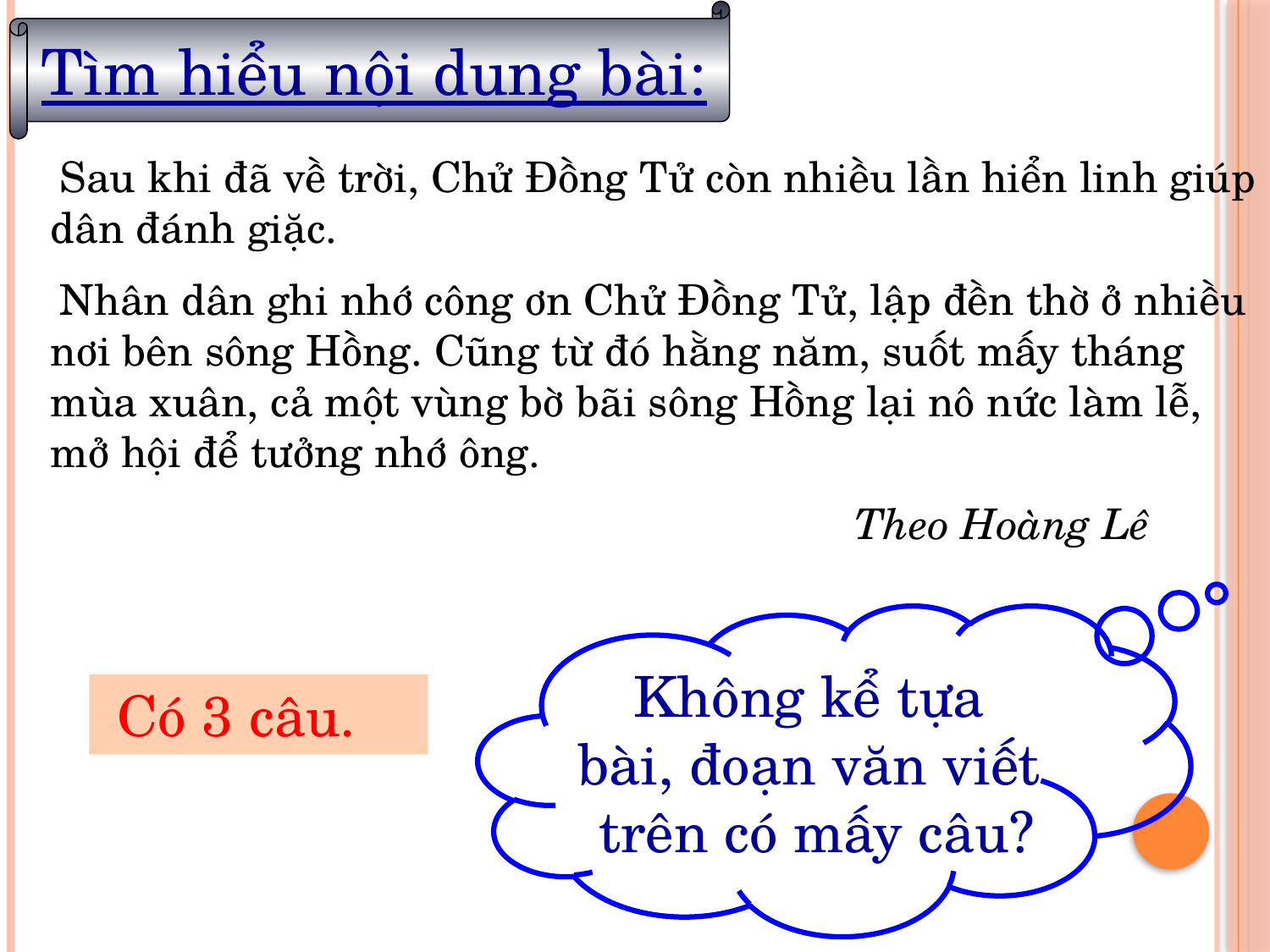

Sau khi đã về trời, Chử Đồng Tử còn nhiều lần hiển linh giúp dân đánh giặc.
    Nhân dân ghi nhớ công ơn Chử Đồng Tử, lập đền thờ ở nhiều nơi bên sông Hồng. Cũng từ đó hằng năm, suốt mấy tháng mùa xuân, cả một vùng bờ bãi sông Hồng lại nô nức làm lễ, mở hội để tưởng nhớ ông.
                                                              Theo Hoàng Lê

Tìm hiểu nội dung bài:
Không kể tựa bài, đoạn văn viết  trên có mấy câu?
 Có 3 câu.